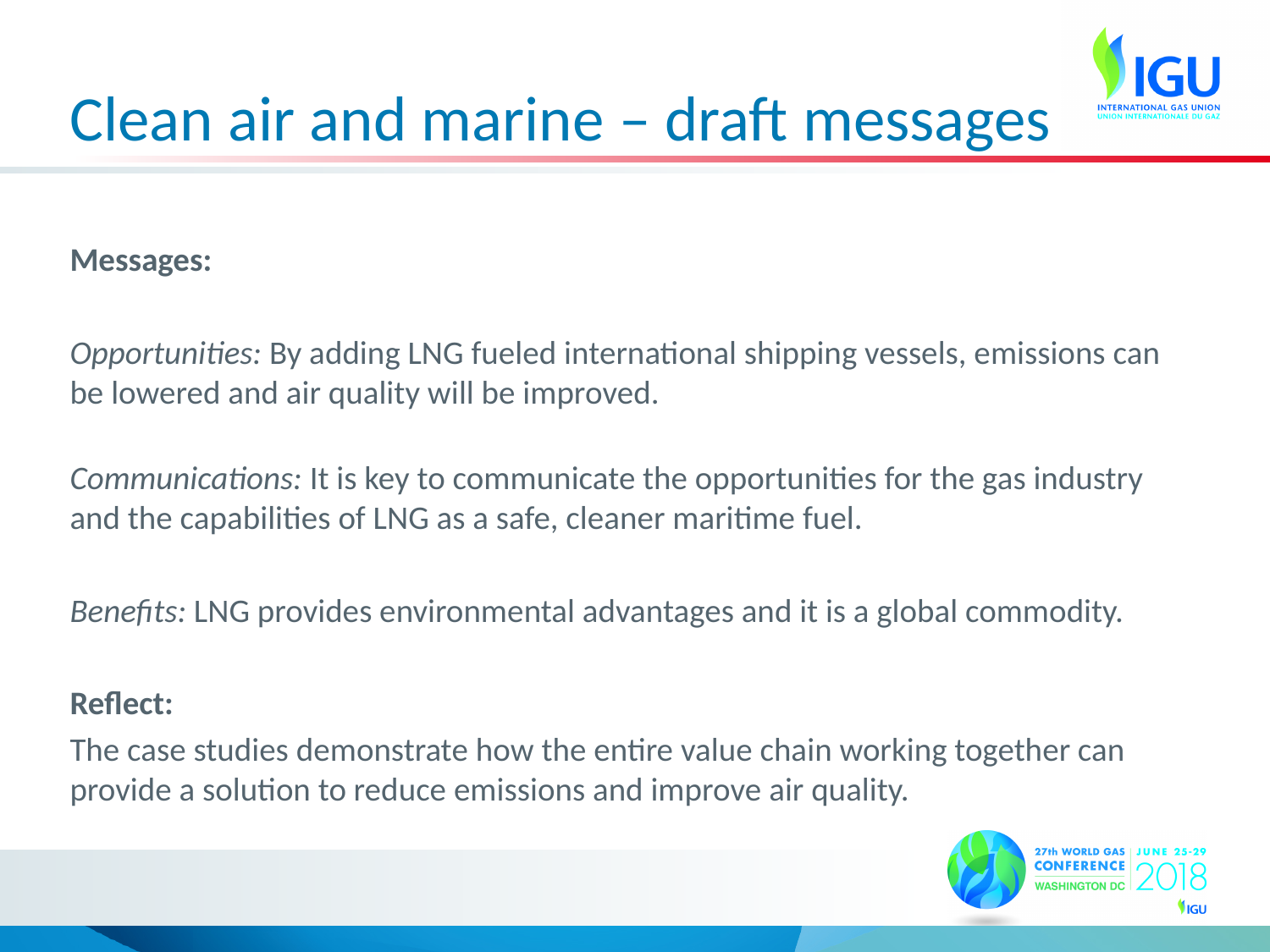

# Clean air and marine – draft messages

Messages:

Opportunities: By adding LNG fueled international shipping vessels, emissions can be lowered and air quality will be improved.
Communications: It is key to communicate the opportunities for the gas industry and the capabilities of LNG as a safe, cleaner maritime fuel.

Benefits: LNG provides environmental advantages and it is a global commodity.

Reflect:
The case studies demonstrate how the entire value chain working together can provide a solution to reduce emissions and improve air quality.